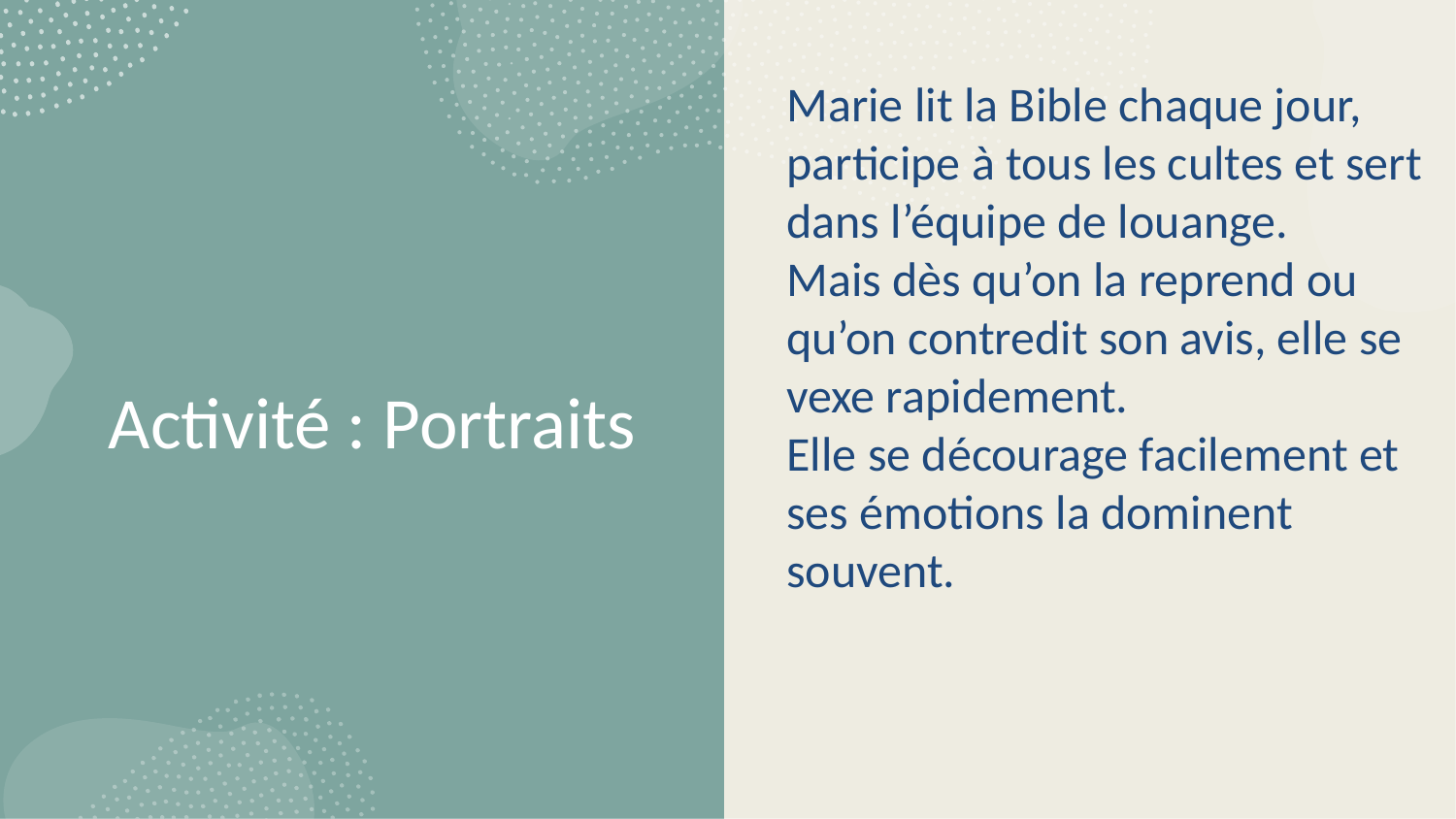

Marie lit la Bible chaque jour, participe à tous les cultes et sert dans l’équipe de louange.
Mais dès qu’on la reprend ou qu’on contredit son avis, elle se vexe rapidement.
Elle se décourage facilement et ses émotions la dominent souvent.

# Activité : Portraits